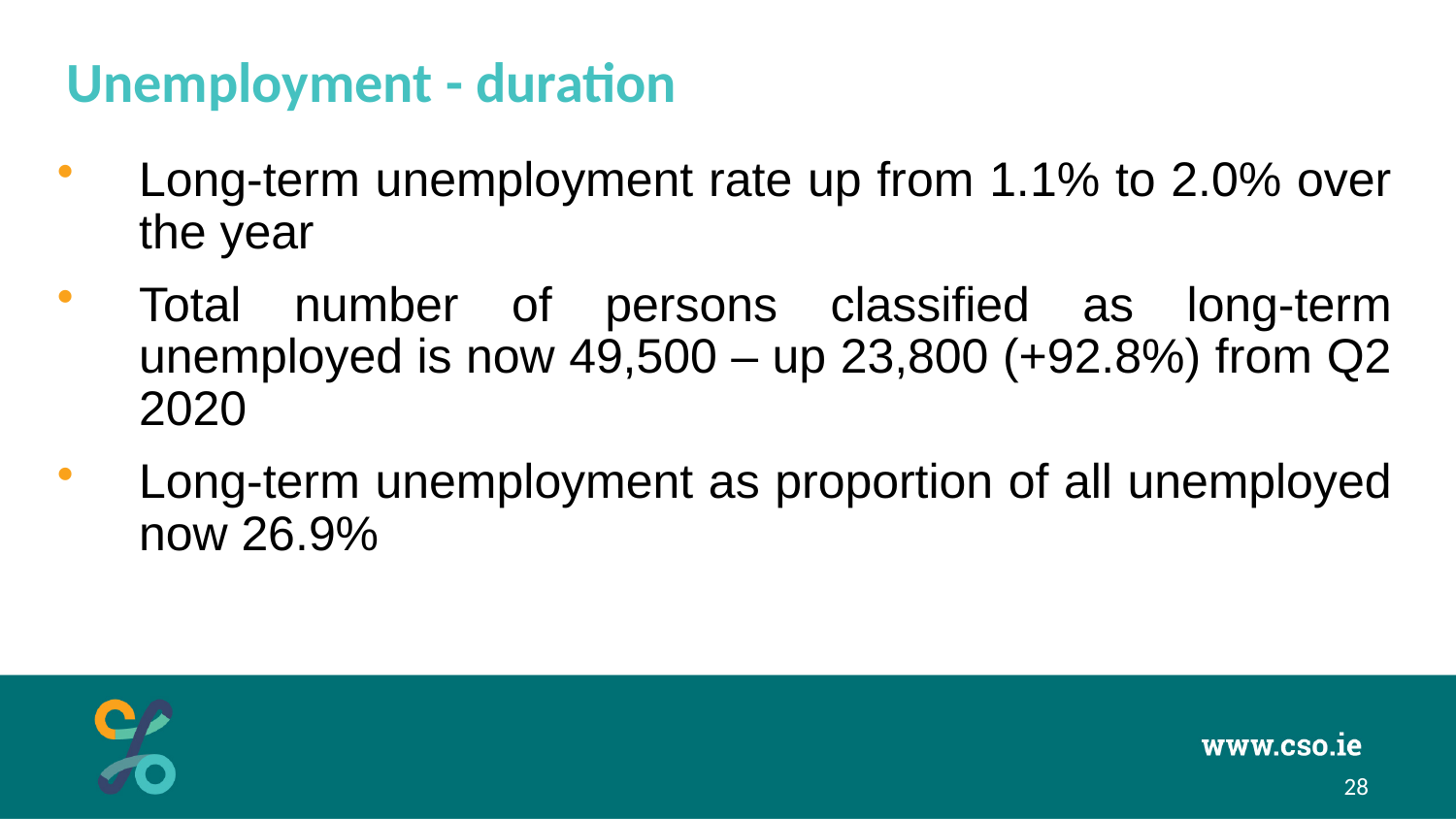

# Unemployment - duration
Long-term unemployment rate up from 1.1% to 2.0% over the year
Total number of persons classified as long-term unemployed is now 49,500 – up 23,800 (+92.8%) from Q2 2020
Long-term unemployment as proportion of all unemployed now 26.9%
28